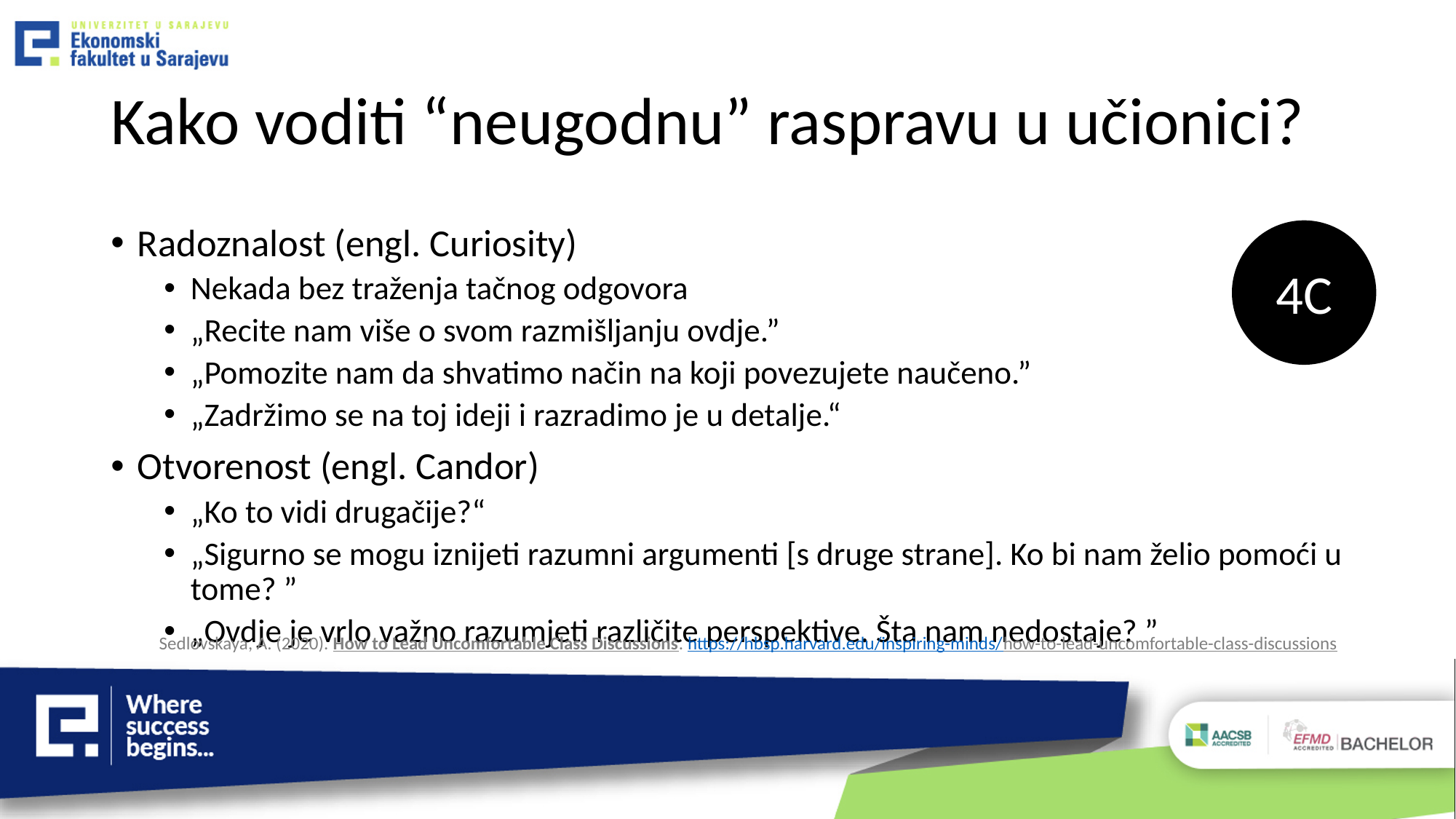

# Kako voditi “neugodnu” raspravu u učionici?
Radoznalost (engl. Curiosity)
Nekada bez traženja tačnog odgovora
„Recite nam više o svom razmišljanju ovdje.”
„Pomozite nam da shvatimo način na koji povezujete naučeno.”
„Zadržimo se na toj ideji i razradimo je u detalje.“
Otvorenost (engl. Candor)
„Ko to vidi drugačije?“
„Sigurno se mogu iznijeti razumni argumenti [s druge strane]. Ko bi nam želio pomoći u tome? ”
„Ovdje je vrlo važno razumjeti različite perspektive. Šta nam nedostaje? ”
4C
Sedlovskaya, A. (2020). How to Lead Uncomfortable Class Discussions. https://hbsp.harvard.edu/inspiring-minds/how-to-lead-uncomfortable-class-discussions